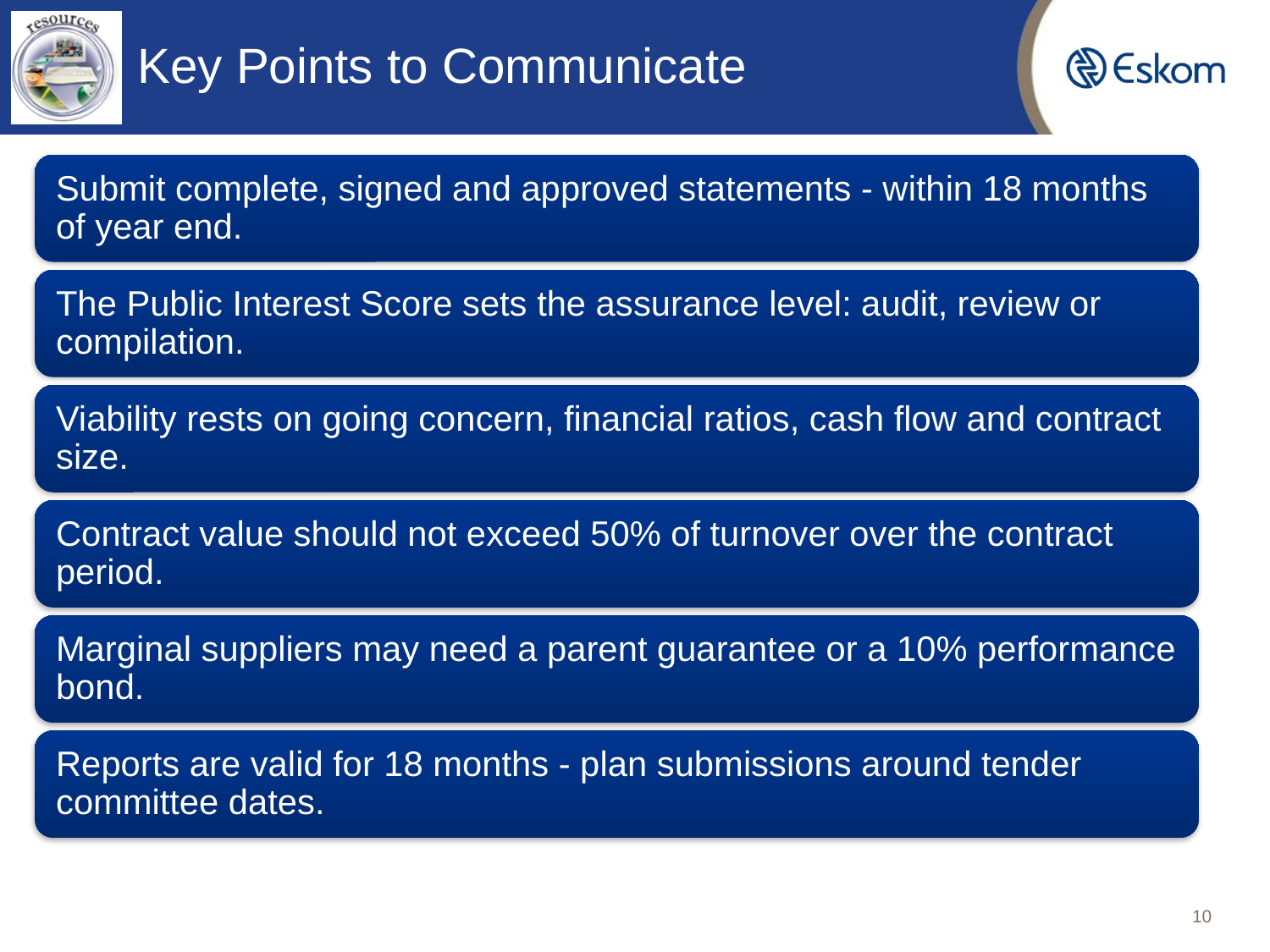

# Key Points to Communicate
Submit complete, signed and approved statements - within 18 months of year end.
The Public Interest Score sets the assurance level: audit, review or compilation.
Viability rests on going concern, financial ratios, cash flow and contract size.
Contract value should not exceed 50% of turnover over the contract period.
Marginal suppliers may need a parent guarantee or a 10% performance bond.
Reports are valid for 18 months - plan submissions around tender committee dates.
10